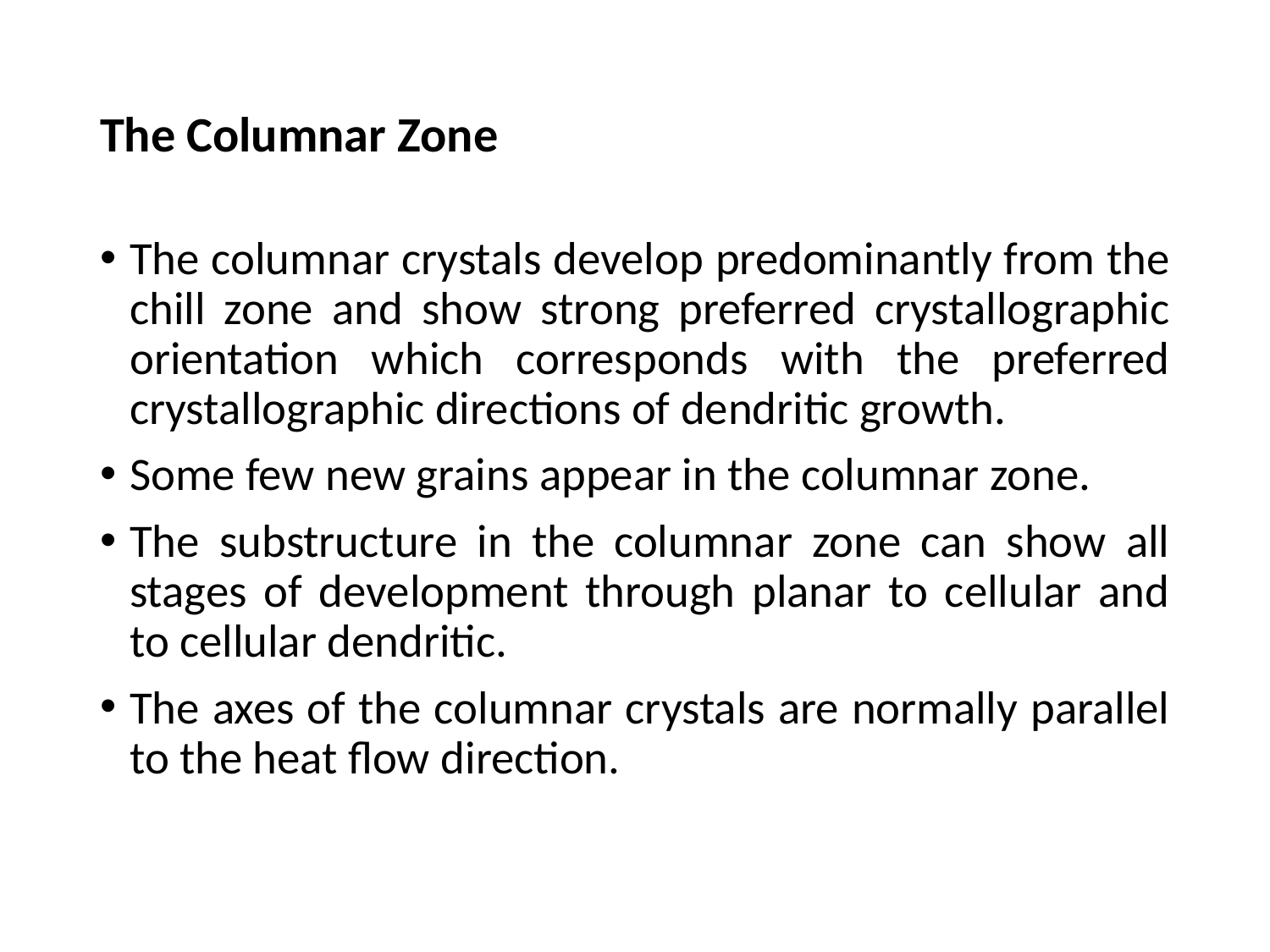

# The Columnar Zone
The columnar crystals develop predominantly from the chill zone and show strong preferred crystallographic orientation which corresponds with the preferred crystallographic directions of dendritic growth.
Some few new grains appear in the columnar zone.
The substructure in the columnar zone can show all stages of development through planar to cellular and to cellular dendritic.
The axes of the columnar crystals are normally parallel to the heat flow direction.